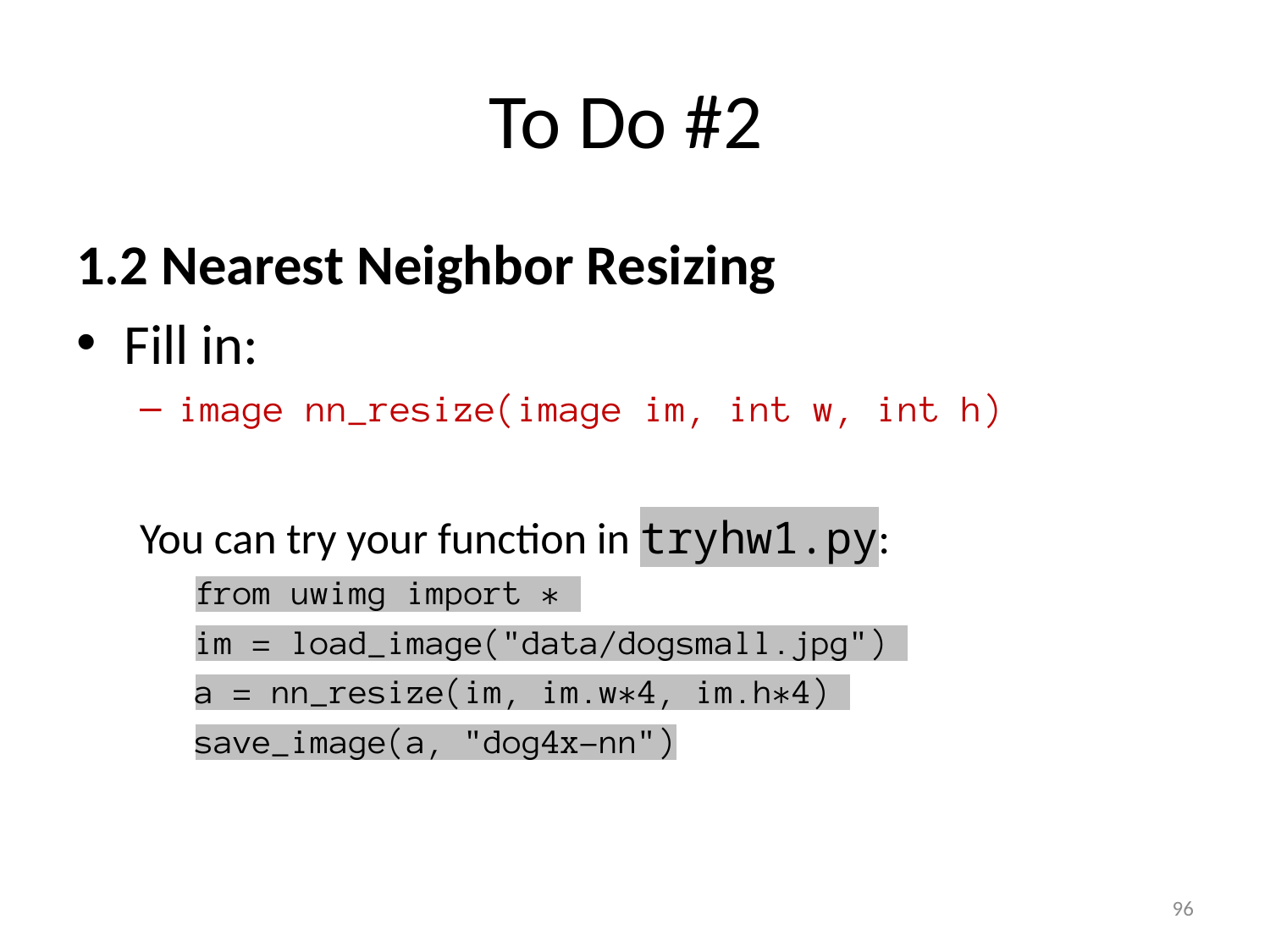

# To Do #2
1.2 Nearest Neighbor Resizing
Fill in:
image nn_resize(image im, int w, int h)

You can try your function in tryhw1.py:
from uwimg import *
im = load_image("data/dogsmall.jpg")
a = nn_resize(im, im.w*4, im.h*4)
save_image(a, "dog4x-nn")

96